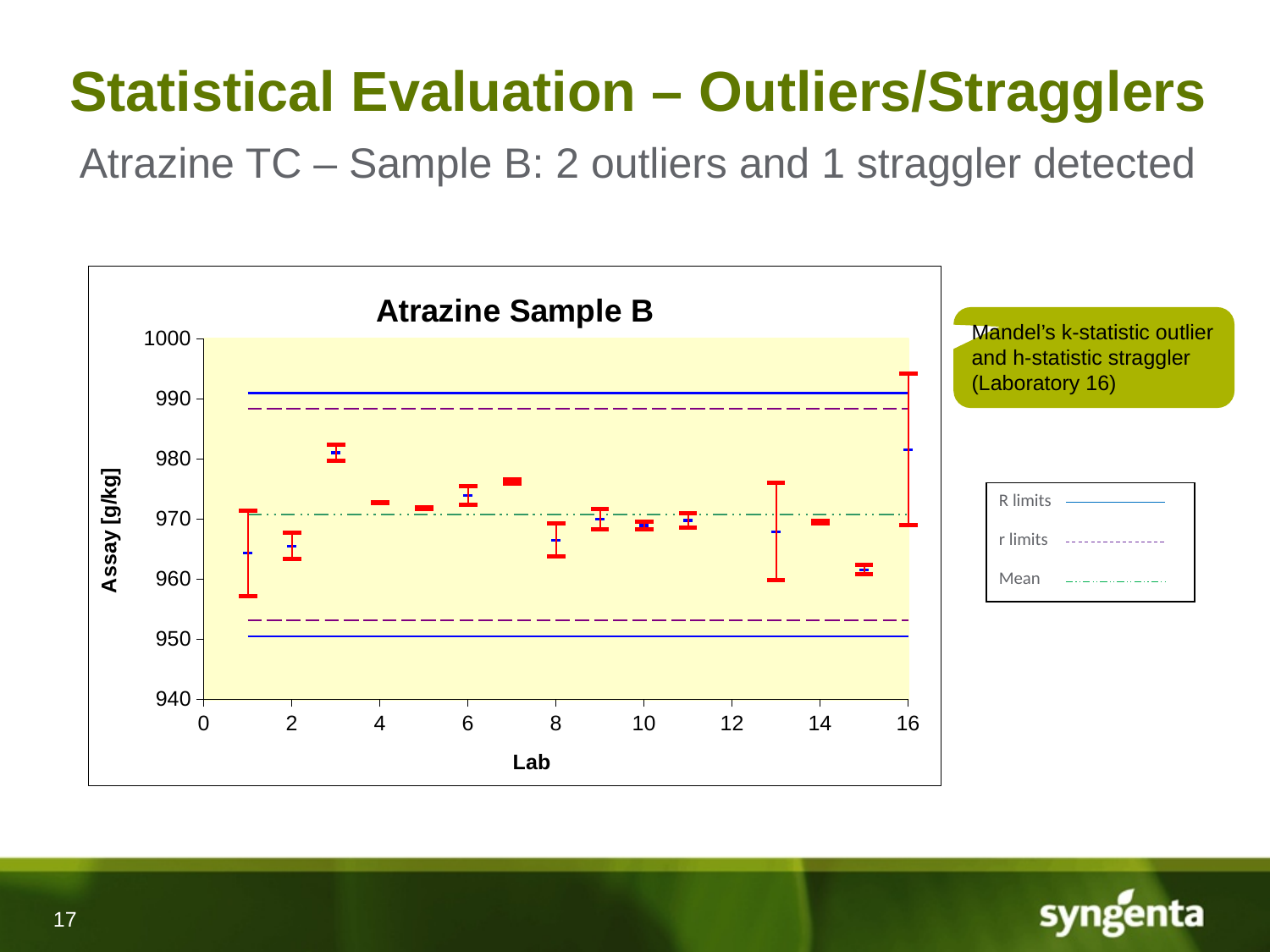

# Statistical Evaluation – Outliers/Stragglers
Atrazine TC – Sample B: 2 outliers and 1 straggler detected

### Chart: Atrazine Sample B

| Category |  |  |  |  |  |  |  |  |
|---|---|---|---|---|---|---|---|---|
Mandel’s k-statistic outlier and h-statistic straggler (Laboratory 16)
R limits
r limits
Mean